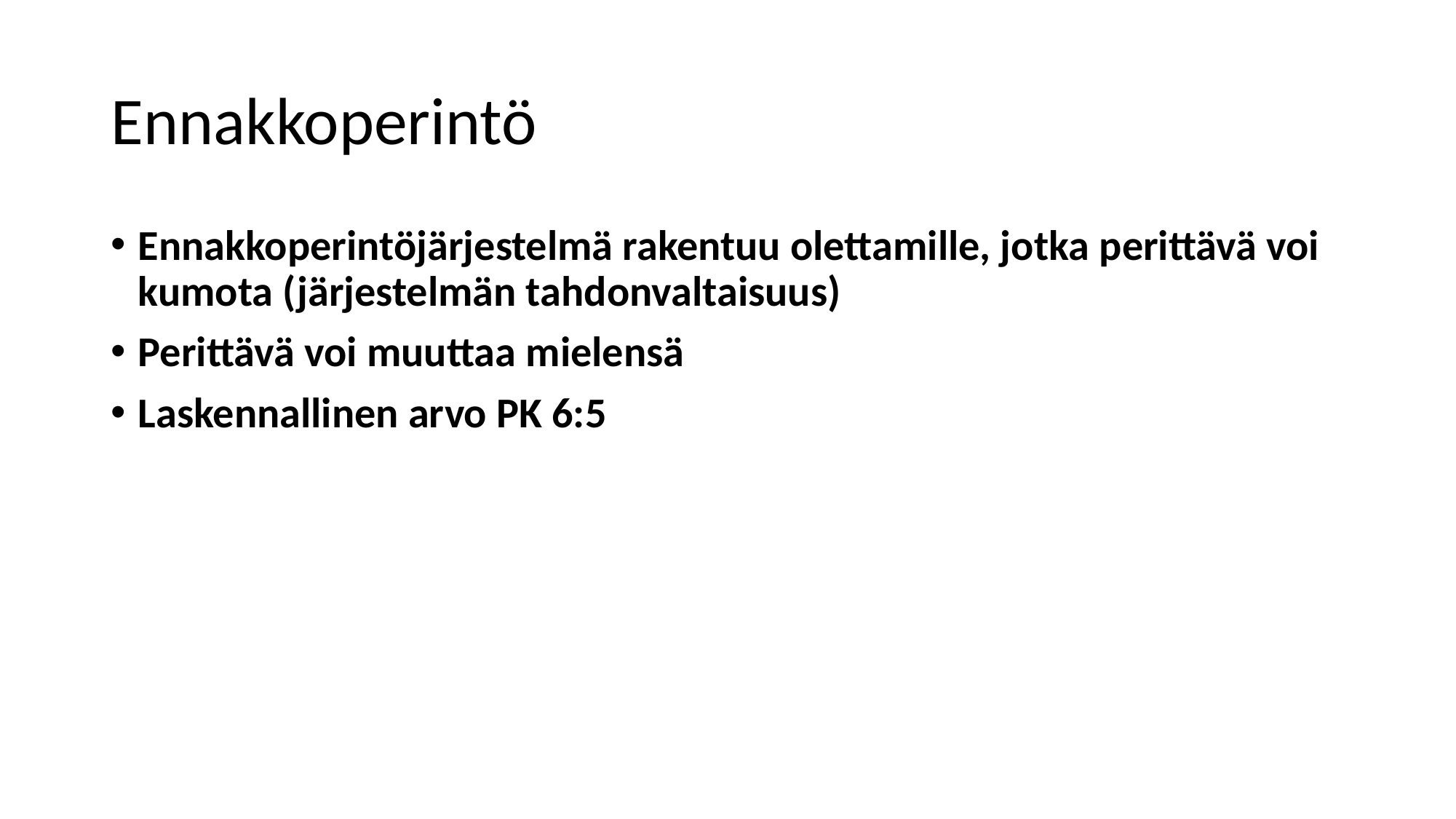

# Ennakkoperintö
Ennakkoperintöjärjestelmä rakentuu olettamille, jotka perittävä voi kumota (järjestelmän tahdonvaltaisuus)
Perittävä voi muuttaa mielensä
Laskennallinen arvo PK 6:5